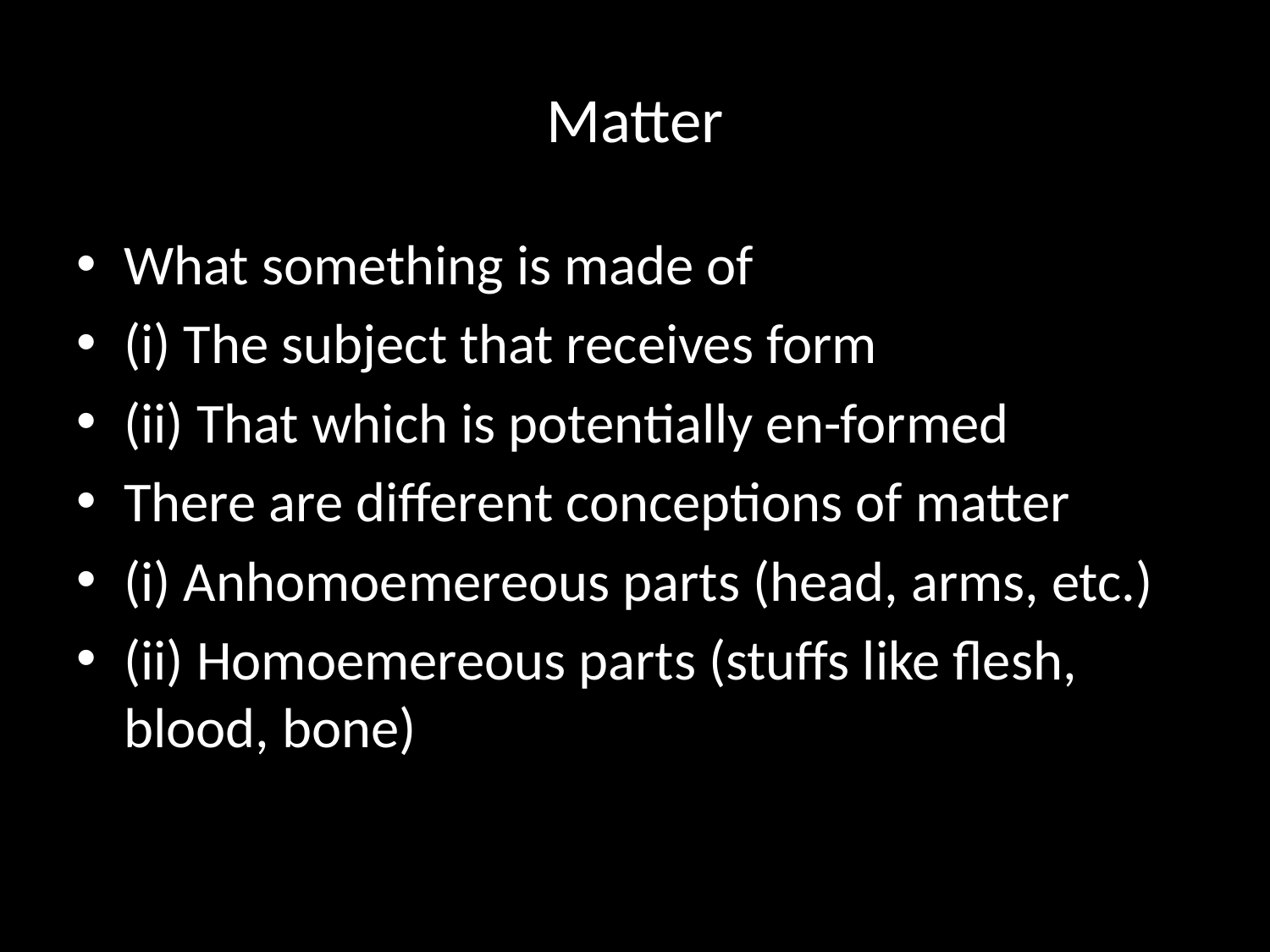

# Matter
What something is made of
(i) The subject that receives form
(ii) That which is potentially en-formed
There are different conceptions of matter
(i) Anhomoemereous parts (head, arms, etc.)
(ii) Homoemereous parts (stuffs like flesh, blood, bone)